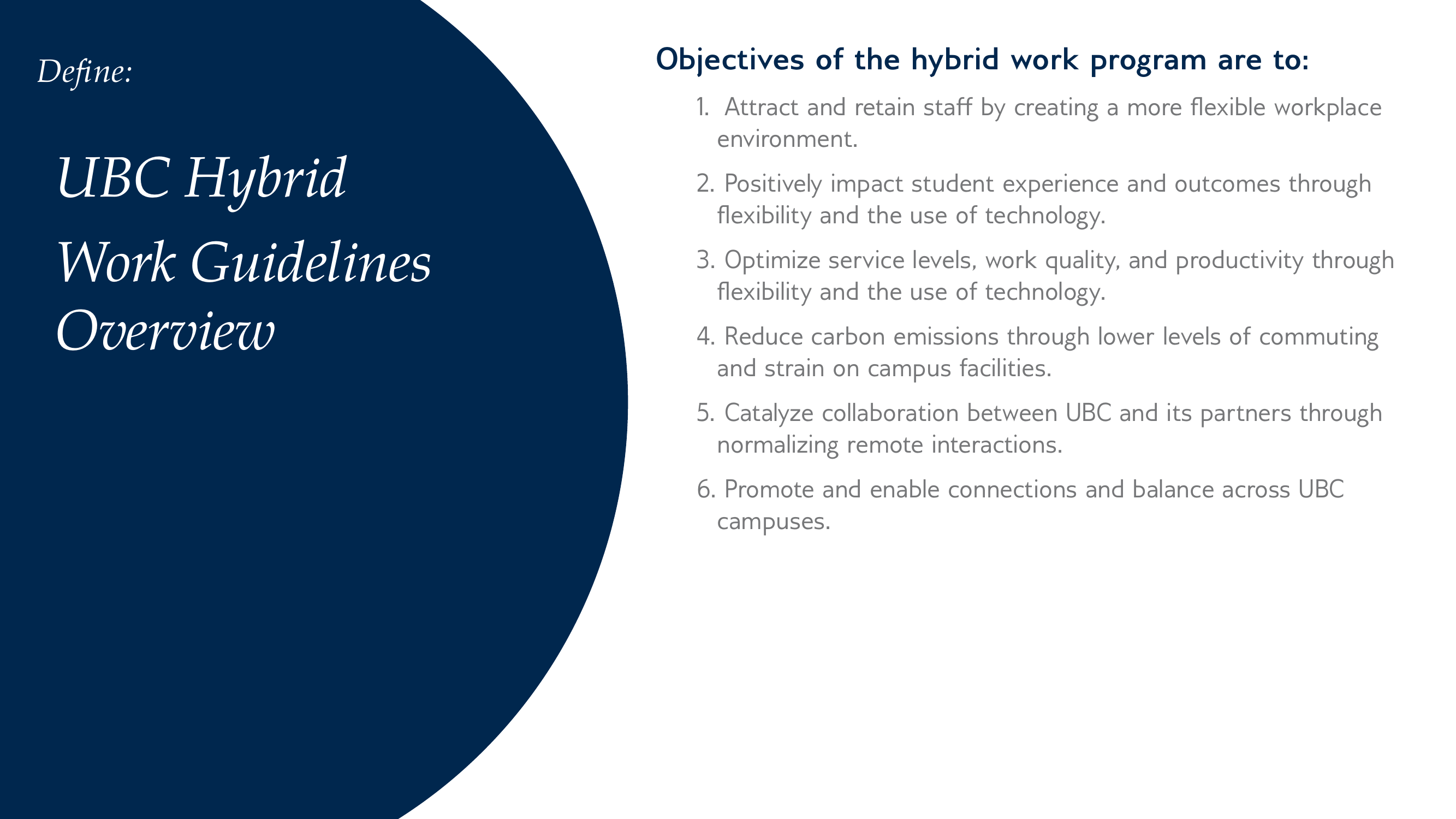

Define:
Objectives of the hybrid work program are to:
 Attract and retain staff by creating a more flexible workplace environment.
 Positively impact student experience and outcomes through flexibility and the use of technology.
 Optimize service levels, work quality, and productivity through flexibility and the use of technology.
 Reduce carbon emissions through lower levels of commuting and strain on campus facilities.
 Catalyze collaboration between UBC and its partners through normalizing remote interactions.
 Promote and enable connections and balance across UBC campuses.
UBC Hybrid
Work Guidelines Overview